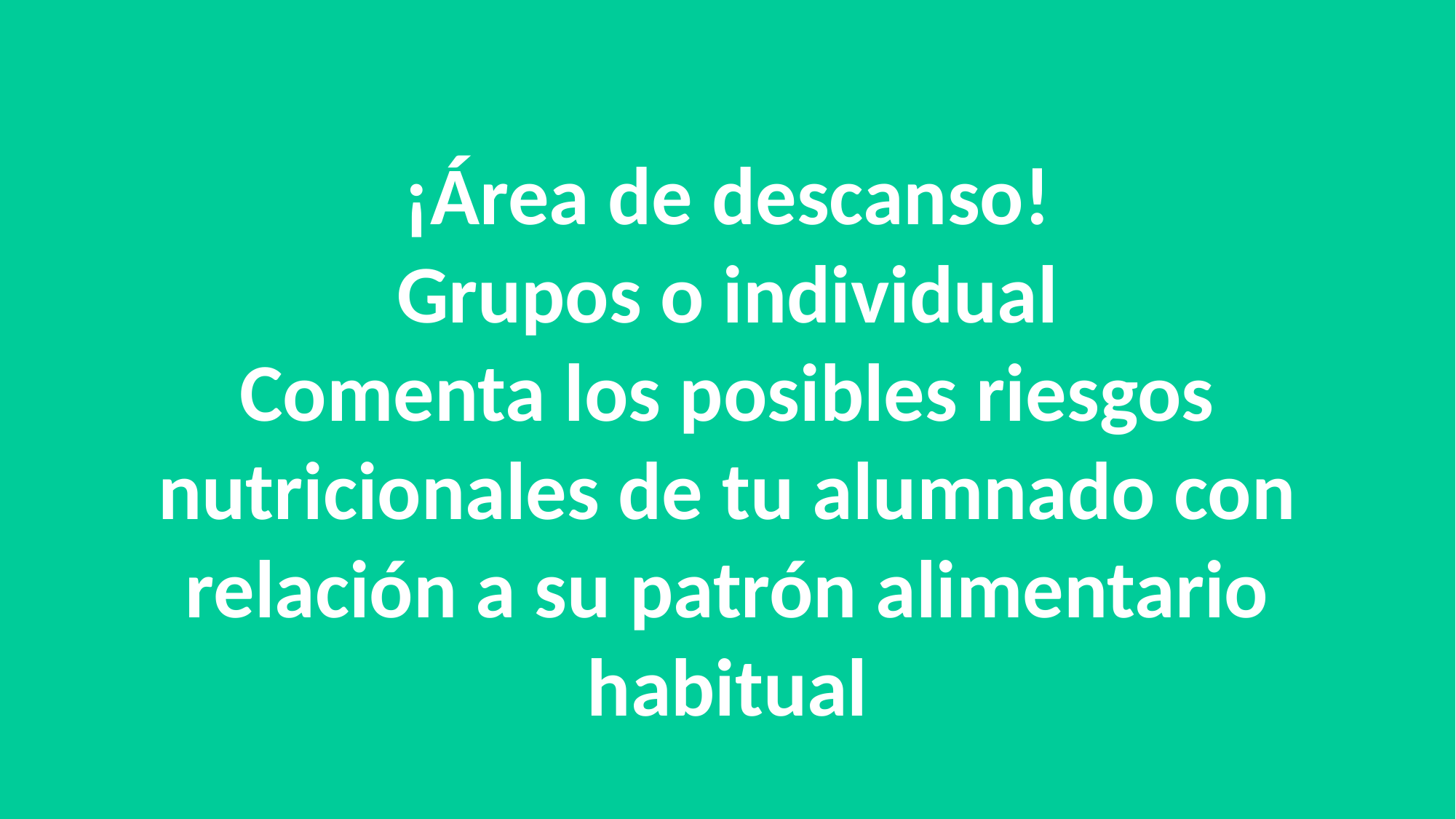

¡Área de descanso!
Grupos o individual
Comenta los posibles riesgos nutricionales de tu alumnado con relación a su patrón alimentario habitual